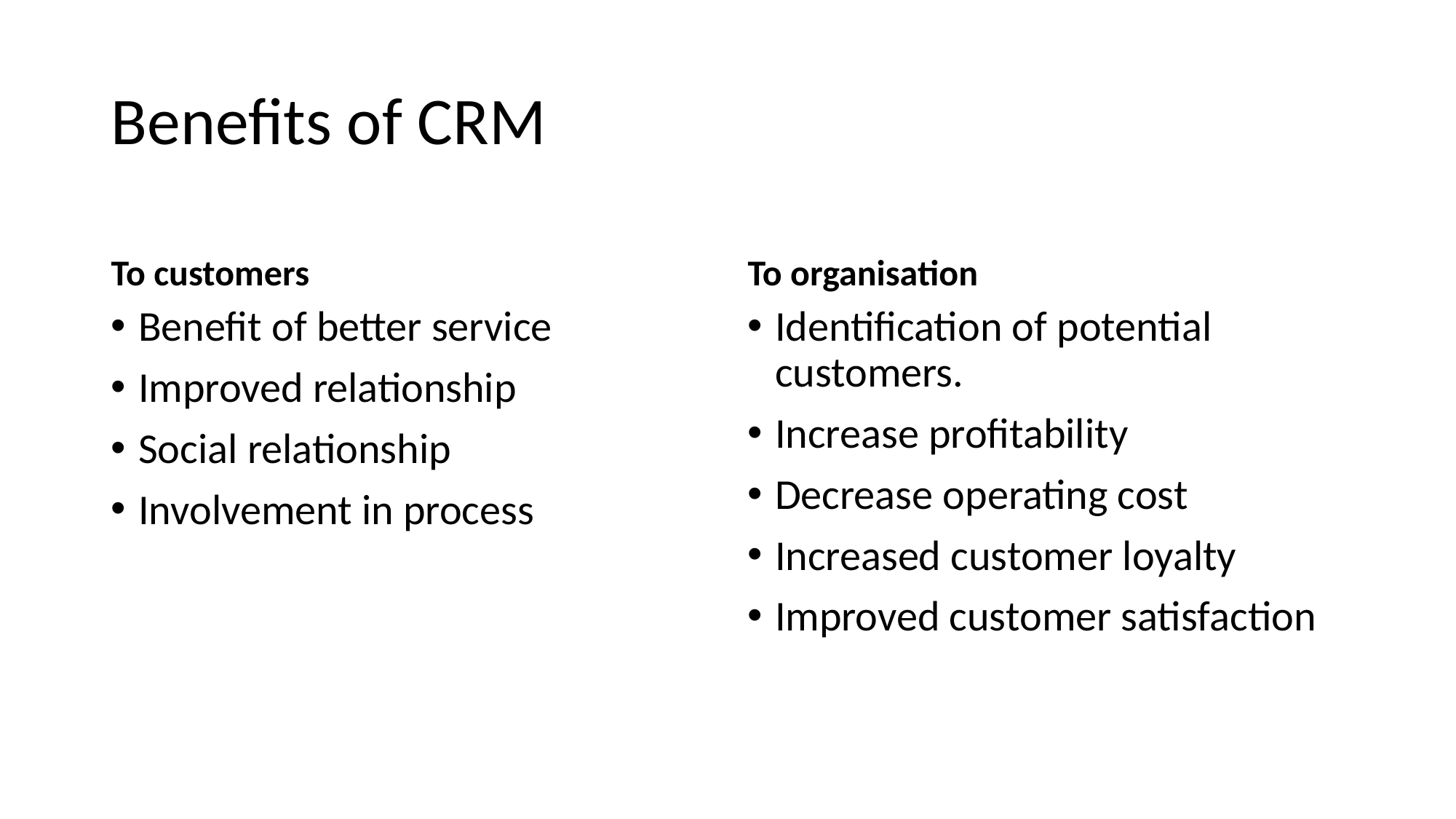

# Benefits of CRM
To customers
To organisation
Benefit of better service
Improved relationship
Social relationship
Involvement in process
Identification of potential customers.
Increase profitability
Decrease operating cost
Increased customer loyalty
Improved customer satisfaction